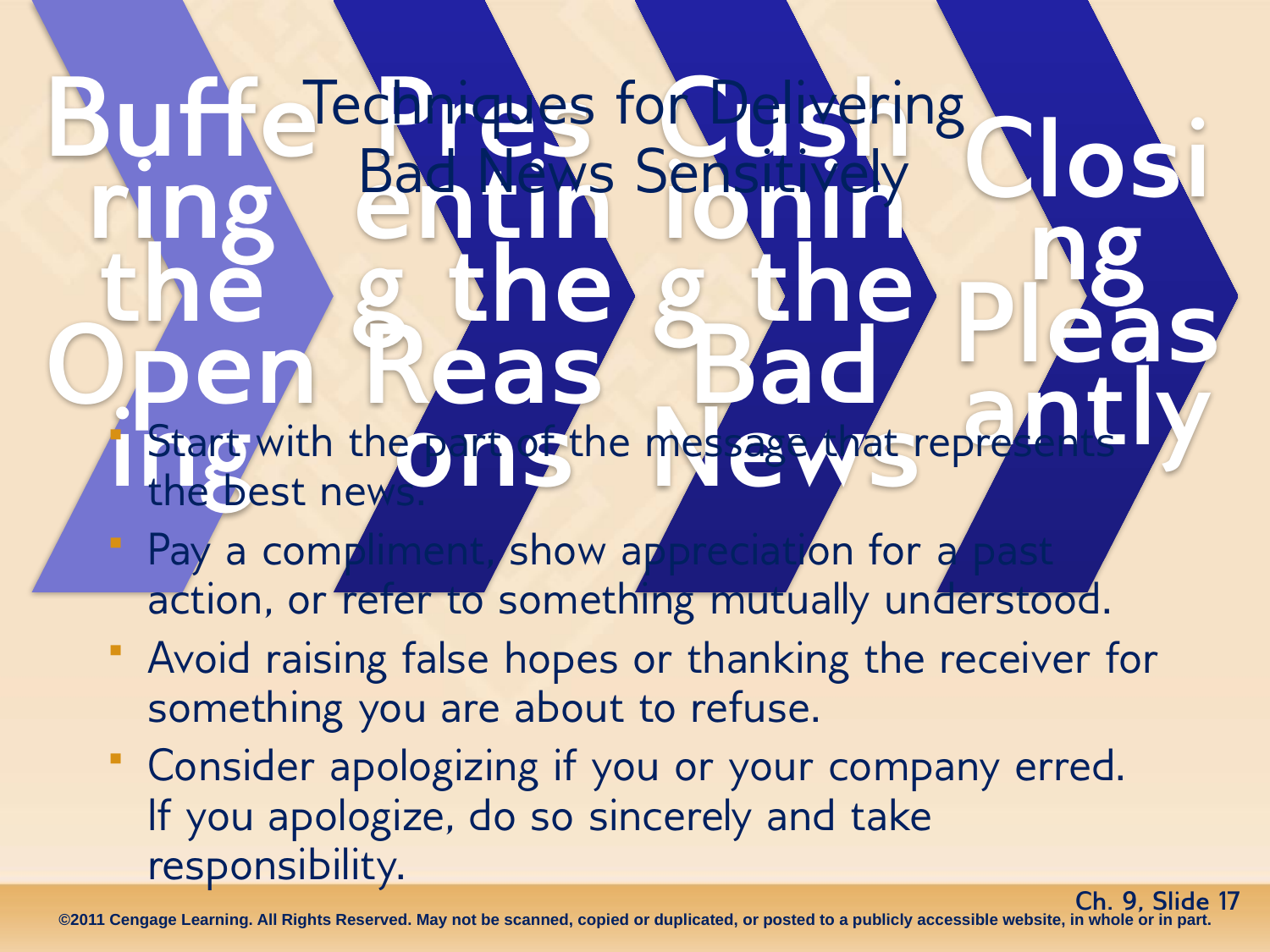

# Techniques for Delivering Bad News Sensitively
Start with the part of the message that represents the best news.
Pay a compliment, show appreciation for a past action, or refer to something mutually understood.
Avoid raising false hopes or thanking the receiver for something you are about to refuse.
Consider apologizing if you or your company erred. If you apologize, do so sincerely and take responsibility.